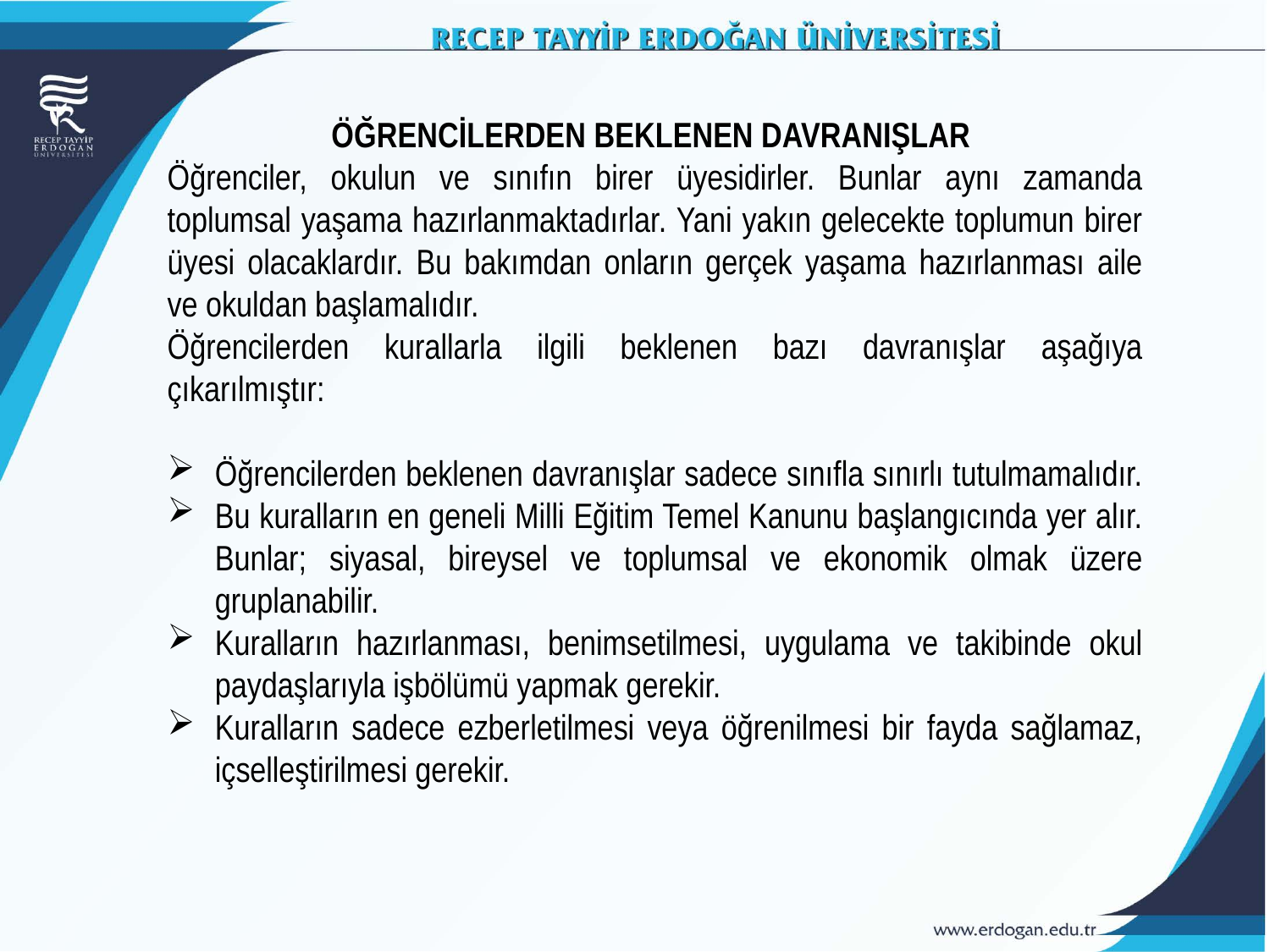

ÖĞRENCİLERDEN BEKLENEN DAVRANIŞLAR
Öğrenciler, okulun ve sınıfın birer üyesidirler. Bunlar aynı zamanda toplumsal yaşama hazırlanmaktadırlar. Yani yakın gelecekte toplumun birer üyesi olacaklardır. Bu bakımdan onların gerçek yaşama hazırlanması aile ve okuldan başlamalıdır.
Öğrencilerden kurallarla ilgili beklenen bazı davranışlar aşağıya çıkarılmıştır:

Öğrencilerden beklenen davranışlar sadece sınıfla sınırlı tutulmamalıdır.
Bu kuralların en geneli Milli Eğitim Temel Kanunu başlangıcında yer alır. Bunlar; siyasal, bireysel ve toplumsal ve ekonomik olmak üzere gruplanabilir.
Kuralların hazırlanması, benimsetilmesi, uygulama ve takibinde okul paydaşlarıyla işbölümü yapmak gerekir.
Kuralların sadece ezberletilmesi veya öğrenilmesi bir fayda sağlamaz, içselleştirilmesi gerekir.